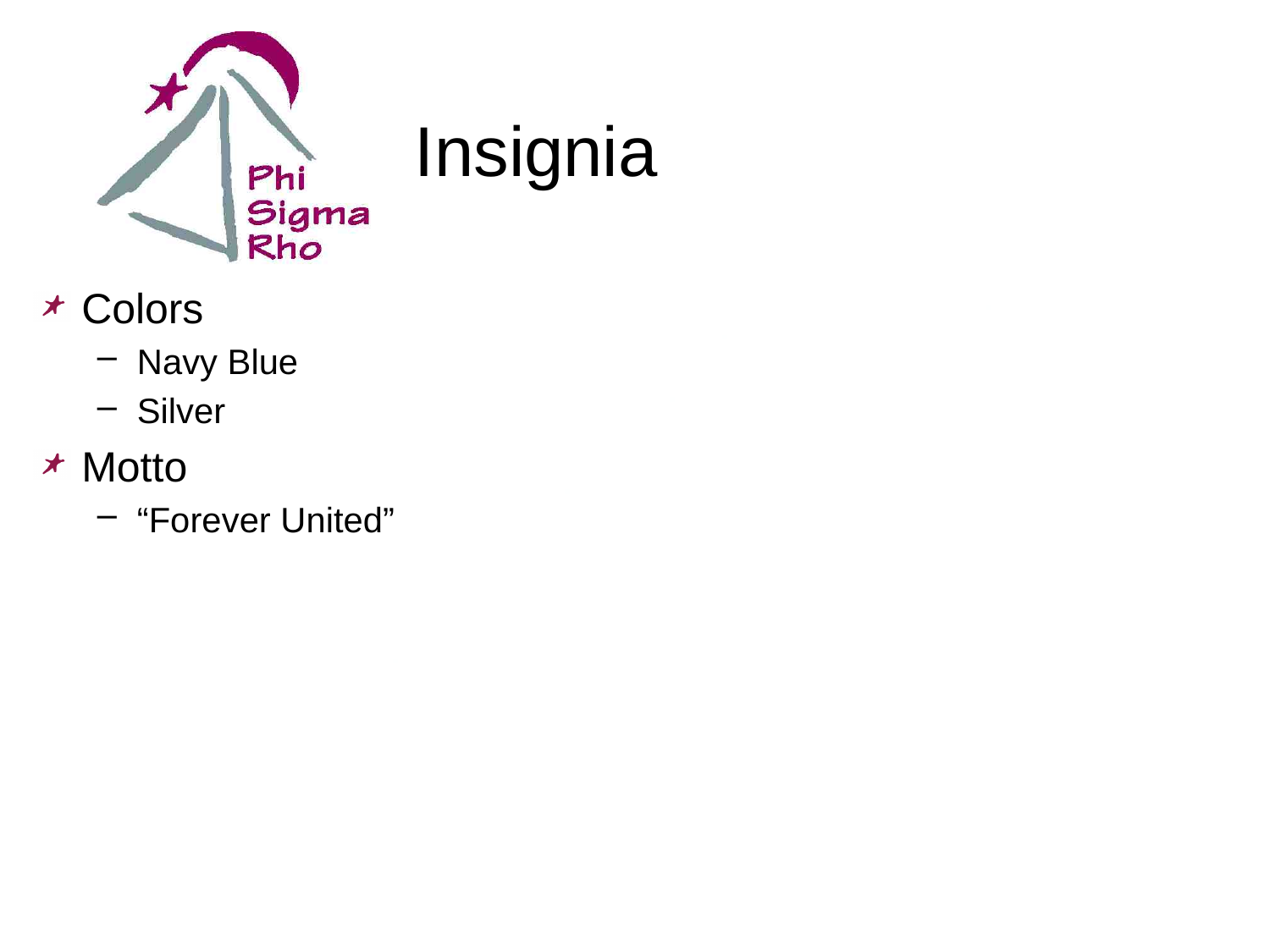

# Insignia
Colors
Navy Blue
Silver
Motto
“Forever United”